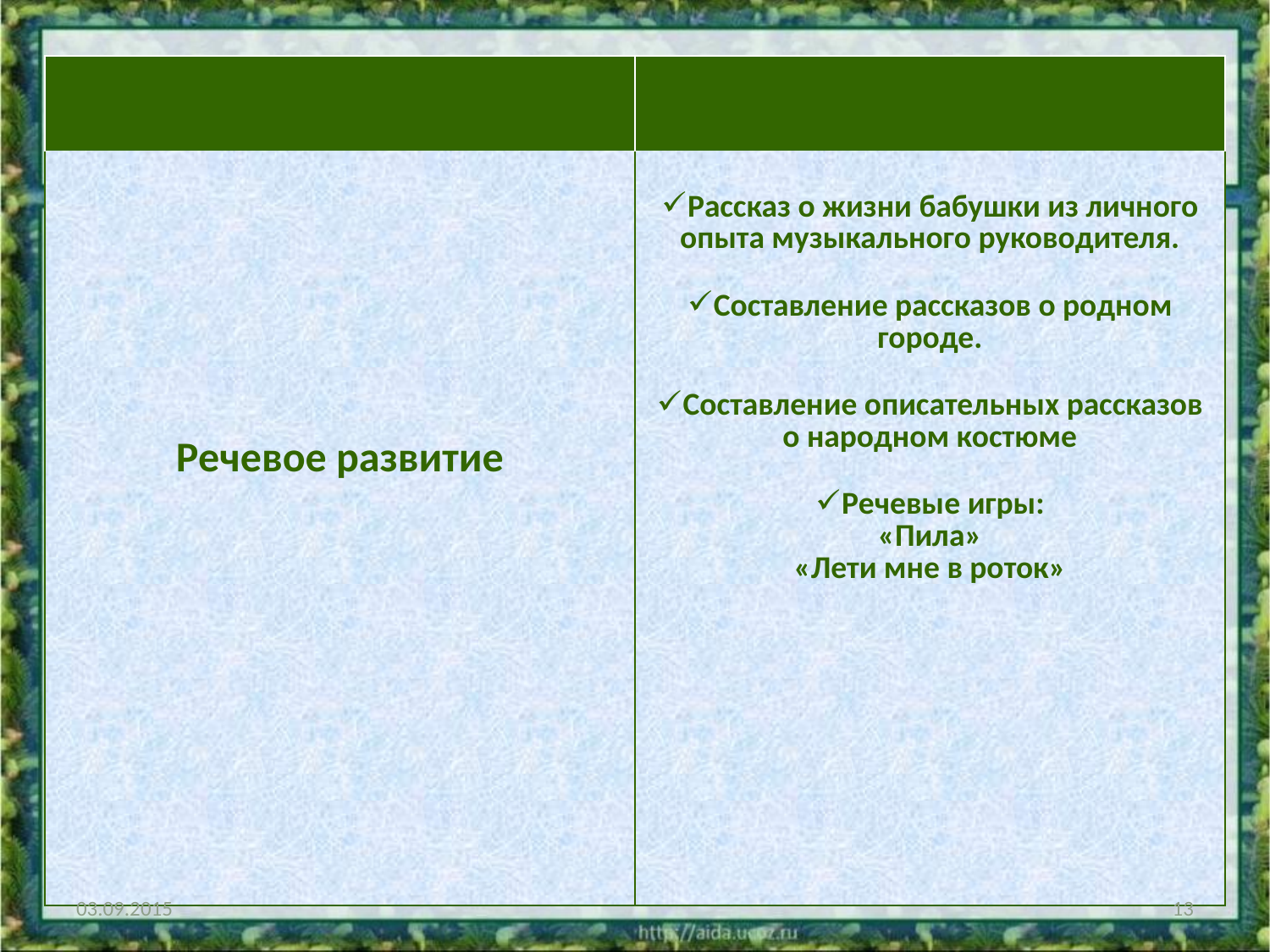

#
|  |  |
| --- | --- |
| Речевое развитие | Рассказ о жизни бабушки из личного опыта музыкального руководителя. Составление рассказов о родном городе. Составление описательных рассказов о народном костюме Речевые игры: «Пила» «Лети мне в роток» |
03.09.2015
13